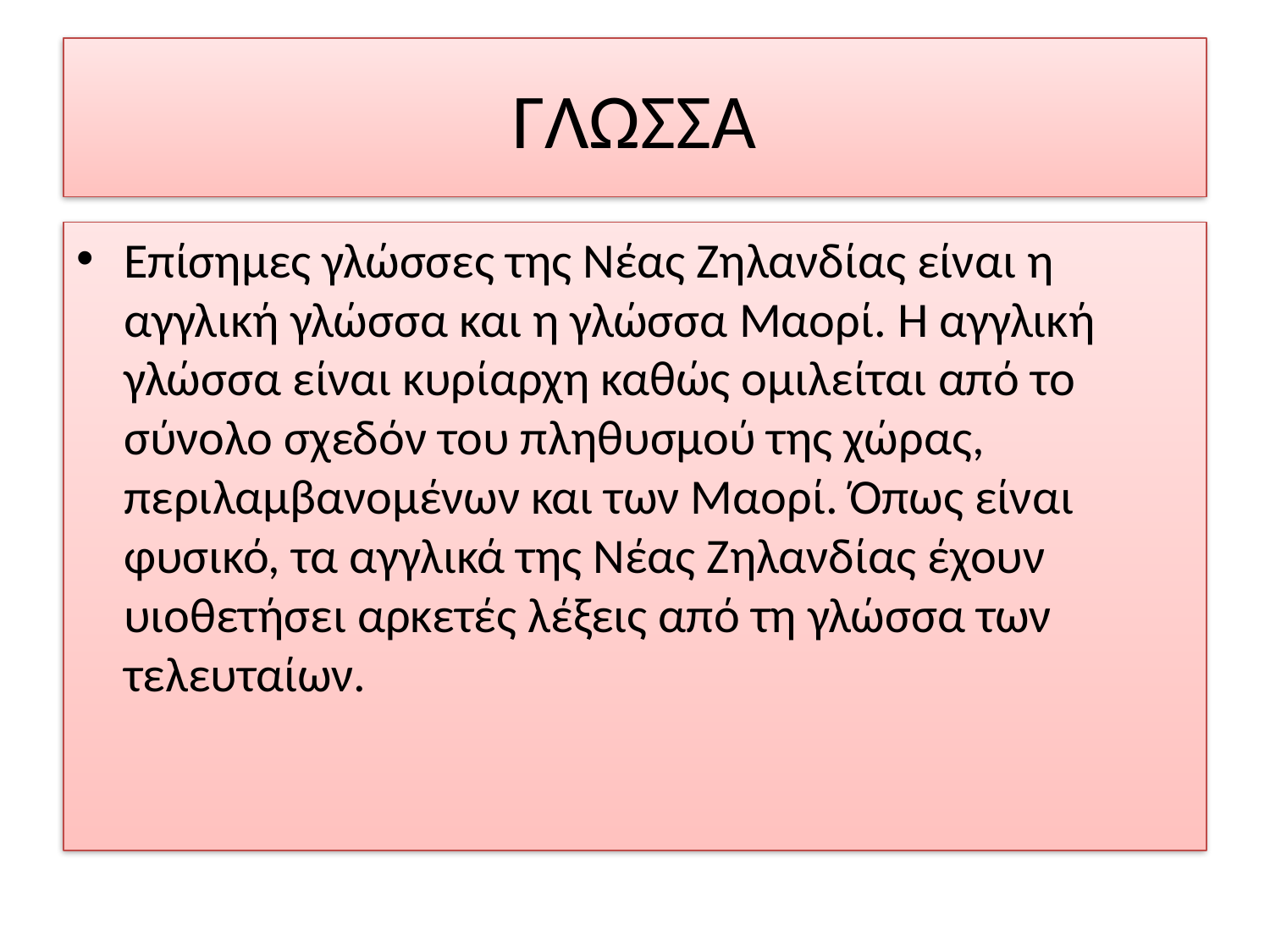

# ΓΛΩΣΣΑ
Επίσημες γλώσσες της Νέας Ζηλανδίας είναι η αγγλική γλώσσα και η γλώσσα Μαορί. Η αγγλική γλώσσα είναι κυρίαρχη καθώς ομιλείται από το σύνολο σχεδόν του πληθυσμού της χώρας, περιλαμβανομένων και των Μαορί. Όπως είναι φυσικό, τα αγγλικά της Νέας Ζηλανδίας έχουν υιοθετήσει αρκετές λέξεις από τη γλώσσα των τελευταίων.